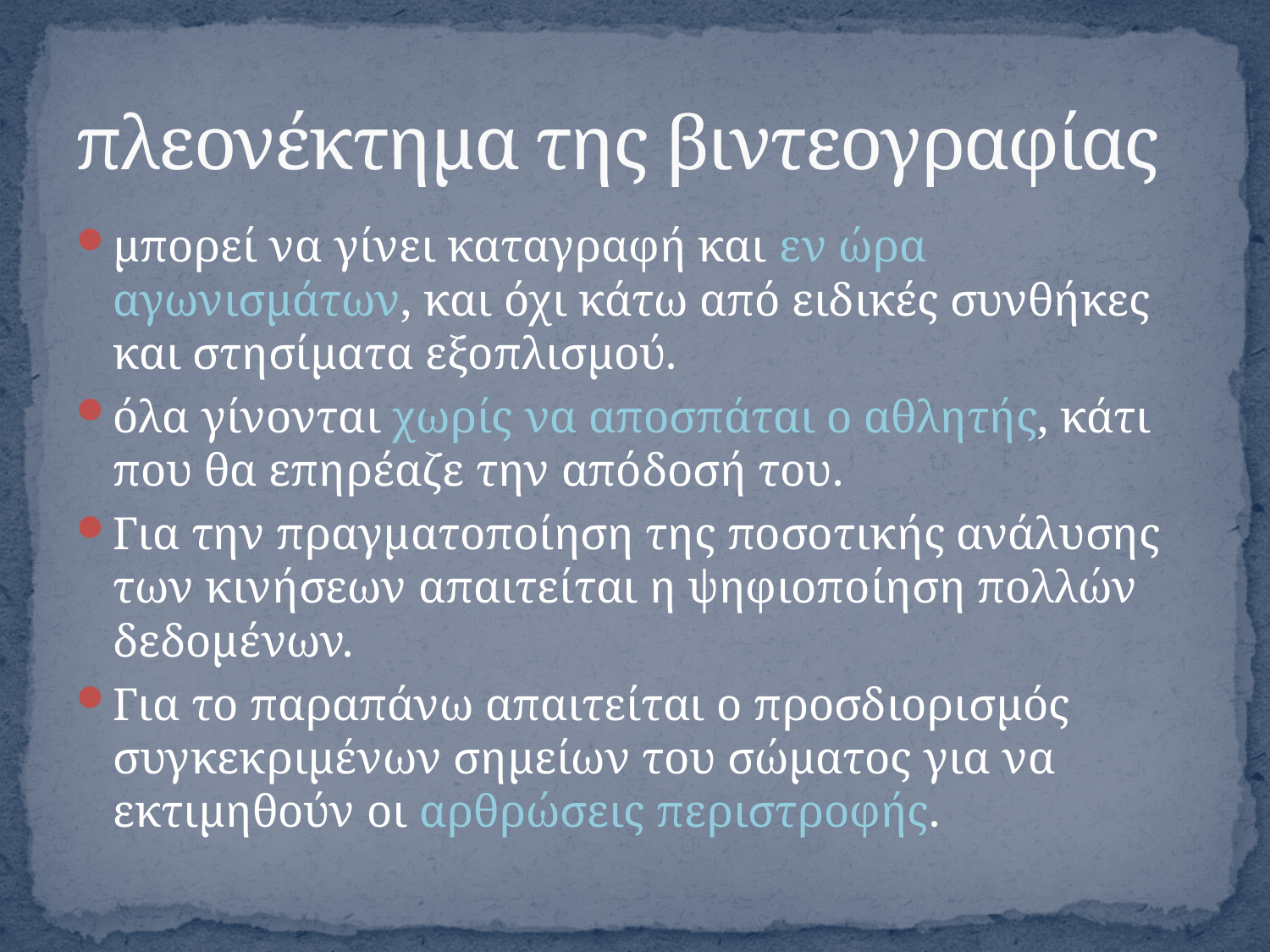

# πλεονέκτημα της βιντεογραφίας
μπορεί να γίνει καταγραφή και εν ώρα αγωνισμάτων, και όχι κάτω από ειδικές συνθήκες και στησίματα εξοπλισμού.
όλα γίνονται χωρίς να αποσπάται ο αθλητής, κάτι που θα επηρέαζε την απόδοσή του.
Για την πραγματοποίηση της ποσοτικής ανάλυσης των κινήσεων απαιτείται η ψηφιοποίηση πολλών δεδομένων.
Για το παραπάνω απαιτείται ο προσδιορισμός συγκεκριμένων σημείων του σώματος για να εκτιμηθούν οι αρθρώσεις περιστροφής.